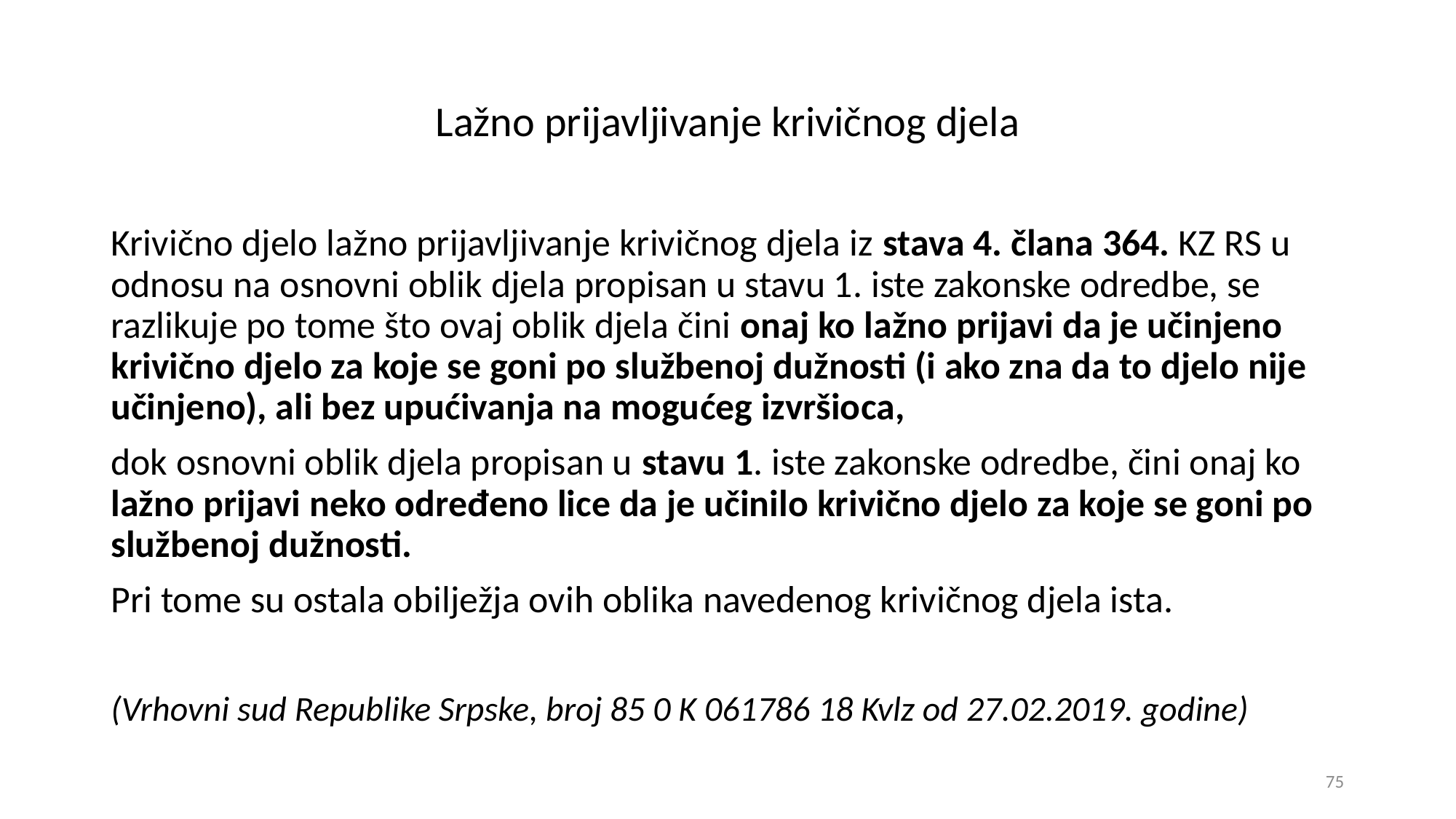

# Lažno prijavljivanje krivičnog djela
Krivično djelo lažno prijavljivanje krivičnog djela iz stava 4. člana 364. KZ RS u odnosu na osnovni oblik djela propisan u stavu 1. iste zakonske odredbe, se razlikuje po tome što ovaj oblik djela čini onaj ko lažno prijavi da je učinjeno krivično djelo za koje se goni po službenoj dužnosti (i ako zna da to djelo nije učinjeno), ali bez upućivanja na mogućeg izvršioca,
dok osnovni oblik djela propisan u stavu 1. iste zakonske odredbe, čini onaj ko lažno prijavi neko određeno lice da je učinilo krivično djelo za koje se goni po službenoj dužnosti.
Pri tome su ostala obilježja ovih oblika navedenog krivičnog djela ista.

(Vrhovni sud Republike Srpske, broj 85 0 K 061786 18 Kvlz od 27.02.2019. godine)

75